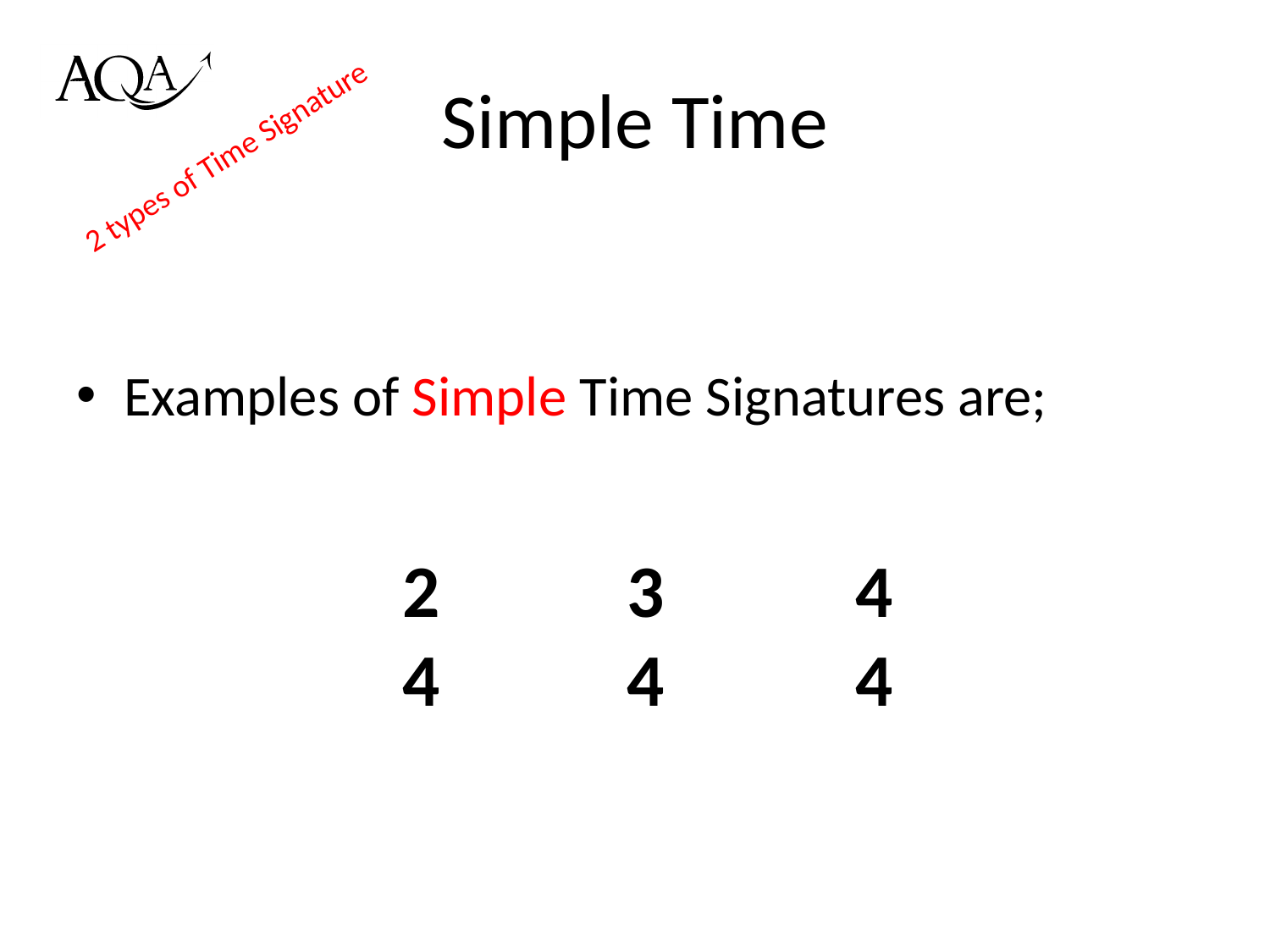

# Simple Time
2 types of Time Signature
Examples of Simple Time Signatures are;
2
4
3
4
4
4